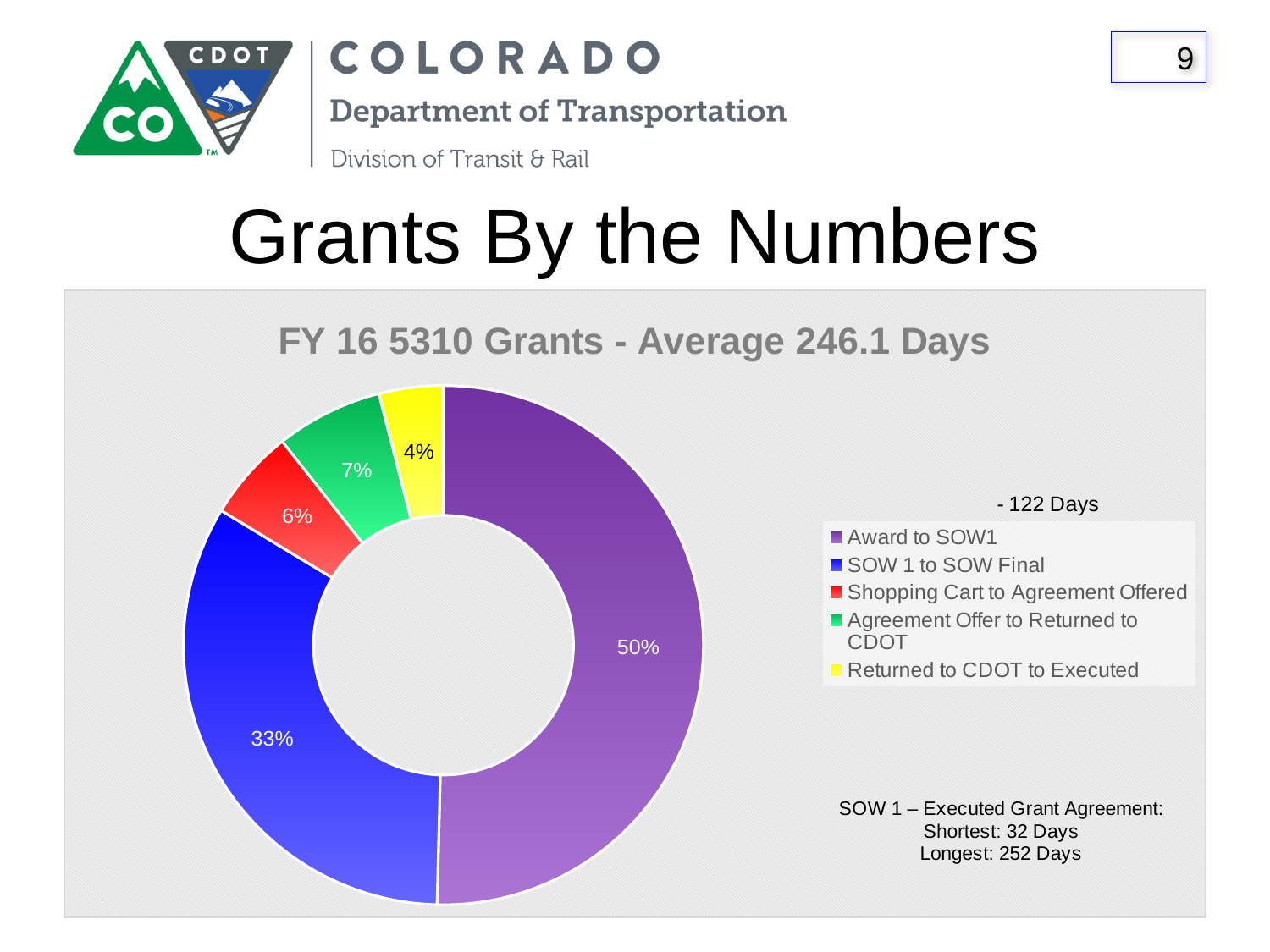

# Grants By the Numbers

### Chart: FY 16 5310 Grants - Average 246.1 Days

| Category | 5310 |
|---|---|
| Award to SOW1  | 0.49843028624192065 |
| SOW 1 to SOW Final | 0.32927054478301016 |
| Shopping Cart to Agreement Offered  | 0.056140350877192984 |
| Agreement Offer to Returned to CDOT | 0.06574330563250232 |
| Returned to CDOT to Executed | 0.039519852262234534 |